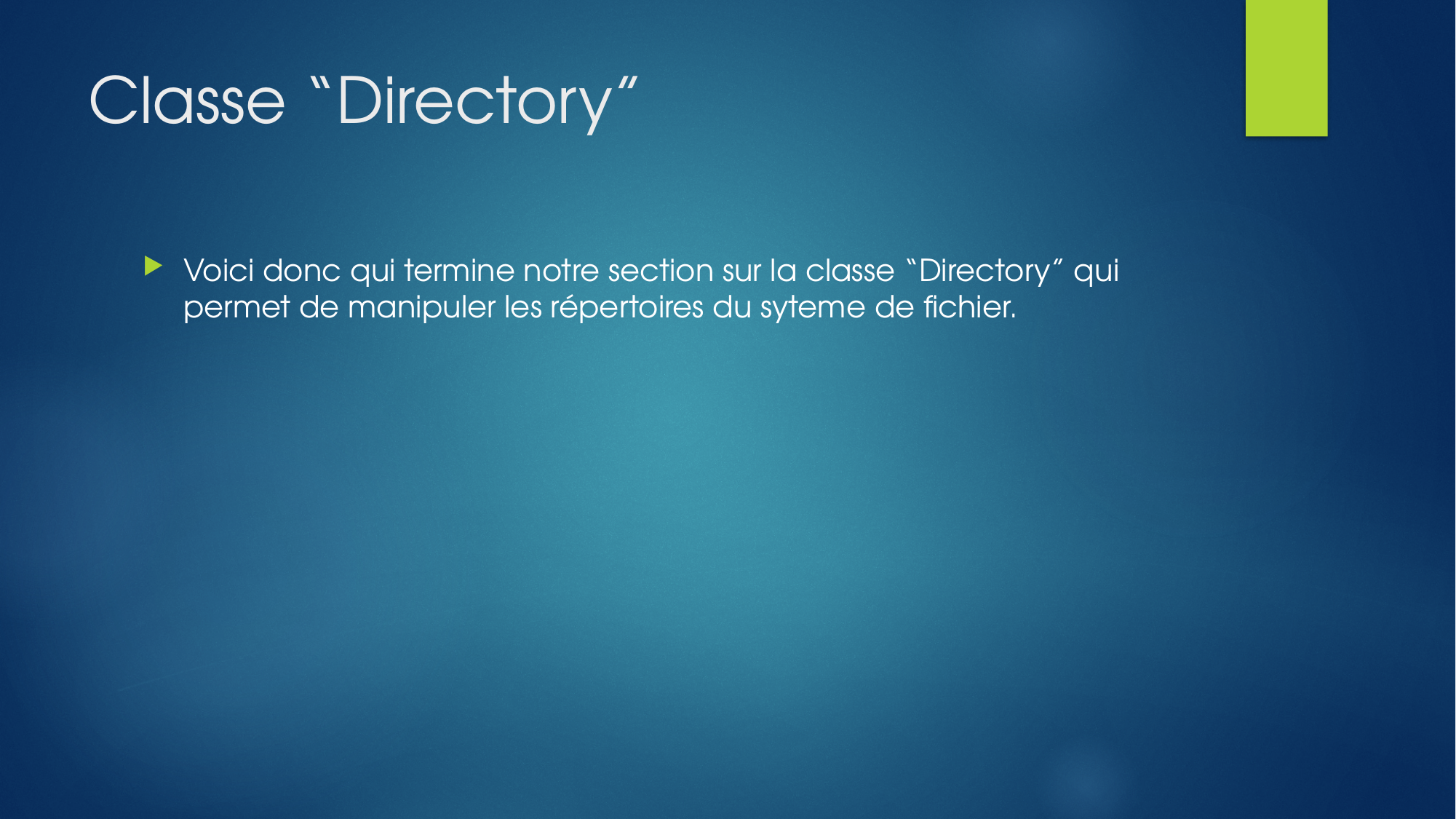

# Classe “Directory”
Voici donc qui termine notre section sur la classe “Directory” qui permet de manipuler les répertoires du syteme de fichier.